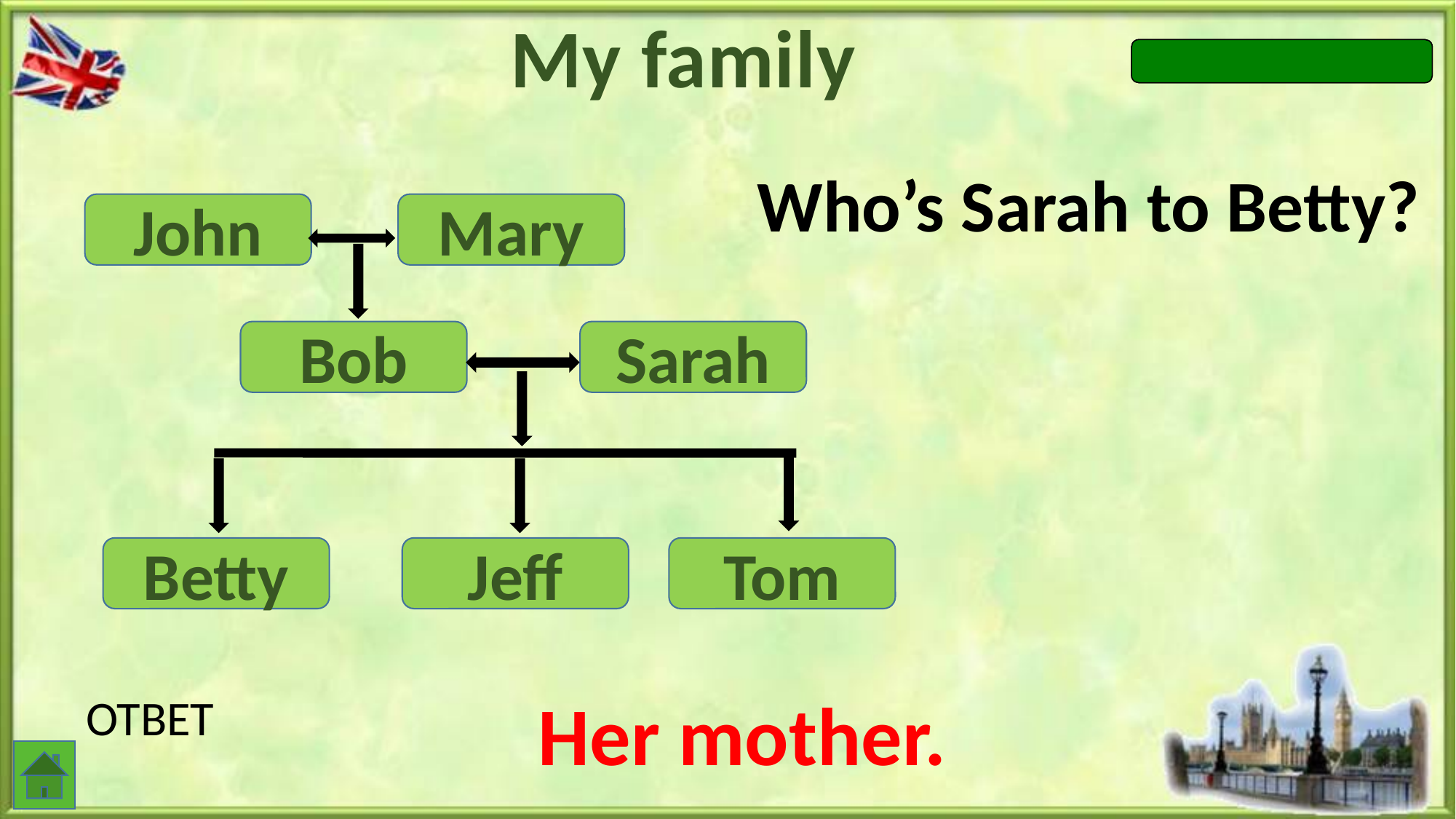

My family

Who’s Sarah to Betty?
John
Mary

Bob
Sarah

Betty
Jeff
Tom
Her mother.
ОТВЕТ